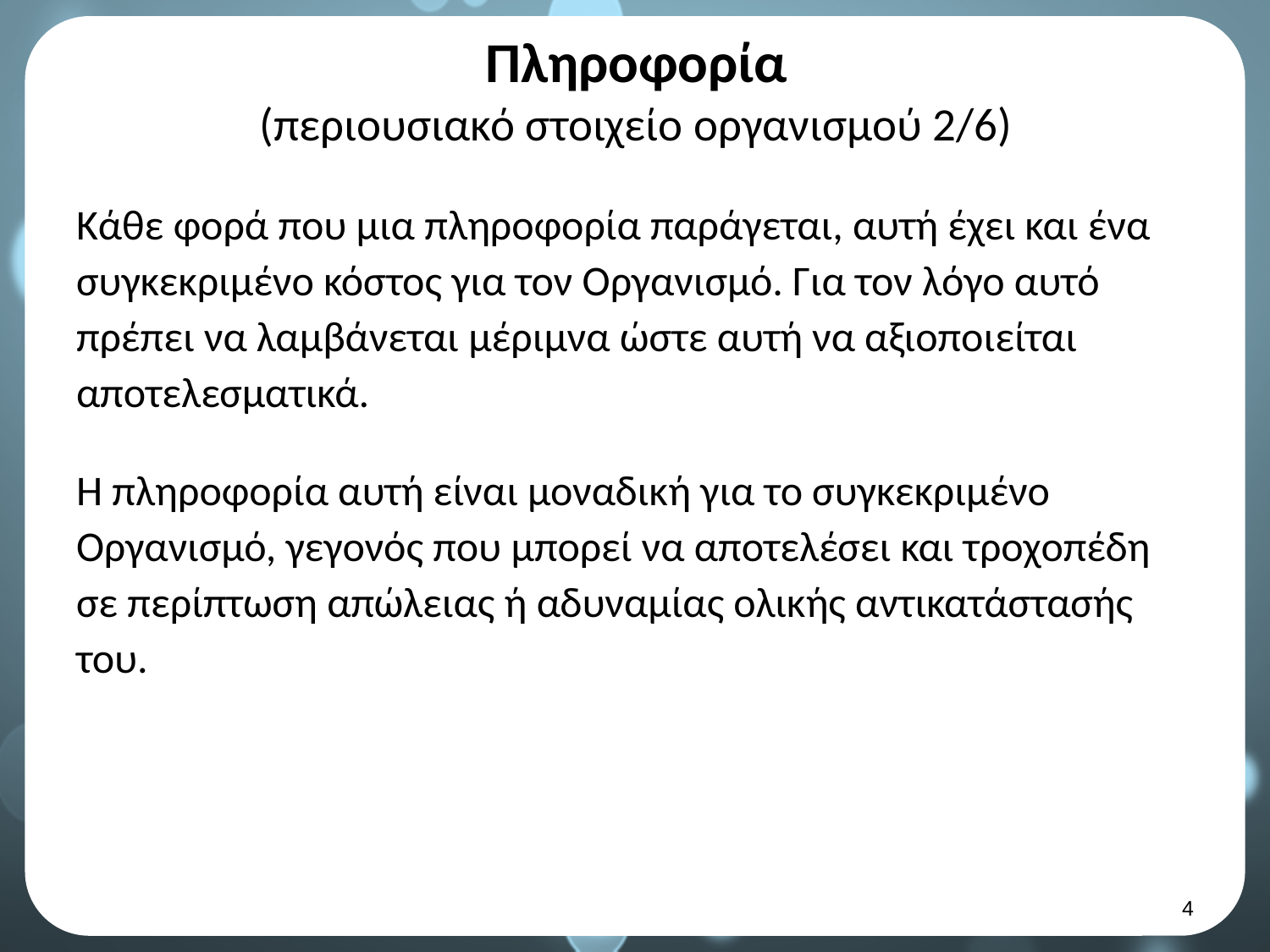

# Πληροφορία (περιουσιακό στοιχείο οργανισμού 2/6)
Κάθε φορά που μια πληροφορία παράγεται, αυτή έχει και ένα συγκεκριμένο κόστος για τον Οργανισμό. Για τον λόγο αυτό πρέπει να λαμβάνεται μέριμνα ώστε αυτή να αξιοποιείται αποτελεσματικά.
Η πληροφορία αυτή είναι μοναδική για το συγκεκριμένο Οργανισμό, γεγονός που μπορεί να αποτελέσει και τροχοπέδη σε περίπτωση απώλειας ή αδυναμίας ολικής αντικατάστασής του.
4